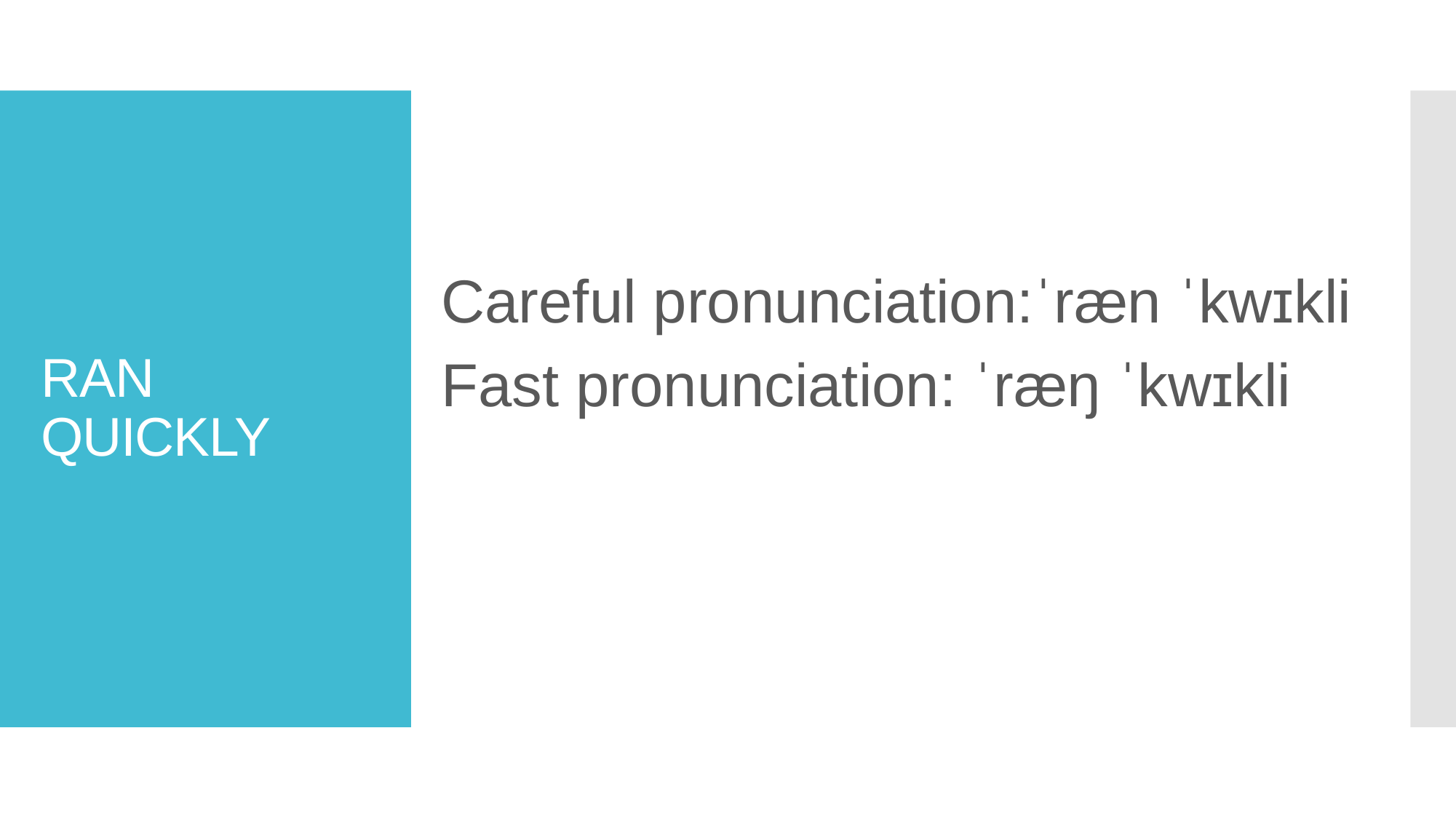

Careful pronunciation:ˈræn ˈkwɪkli
Fast pronunciation: ˈræŋ ˈkwɪkli

# RAN QUICKLY